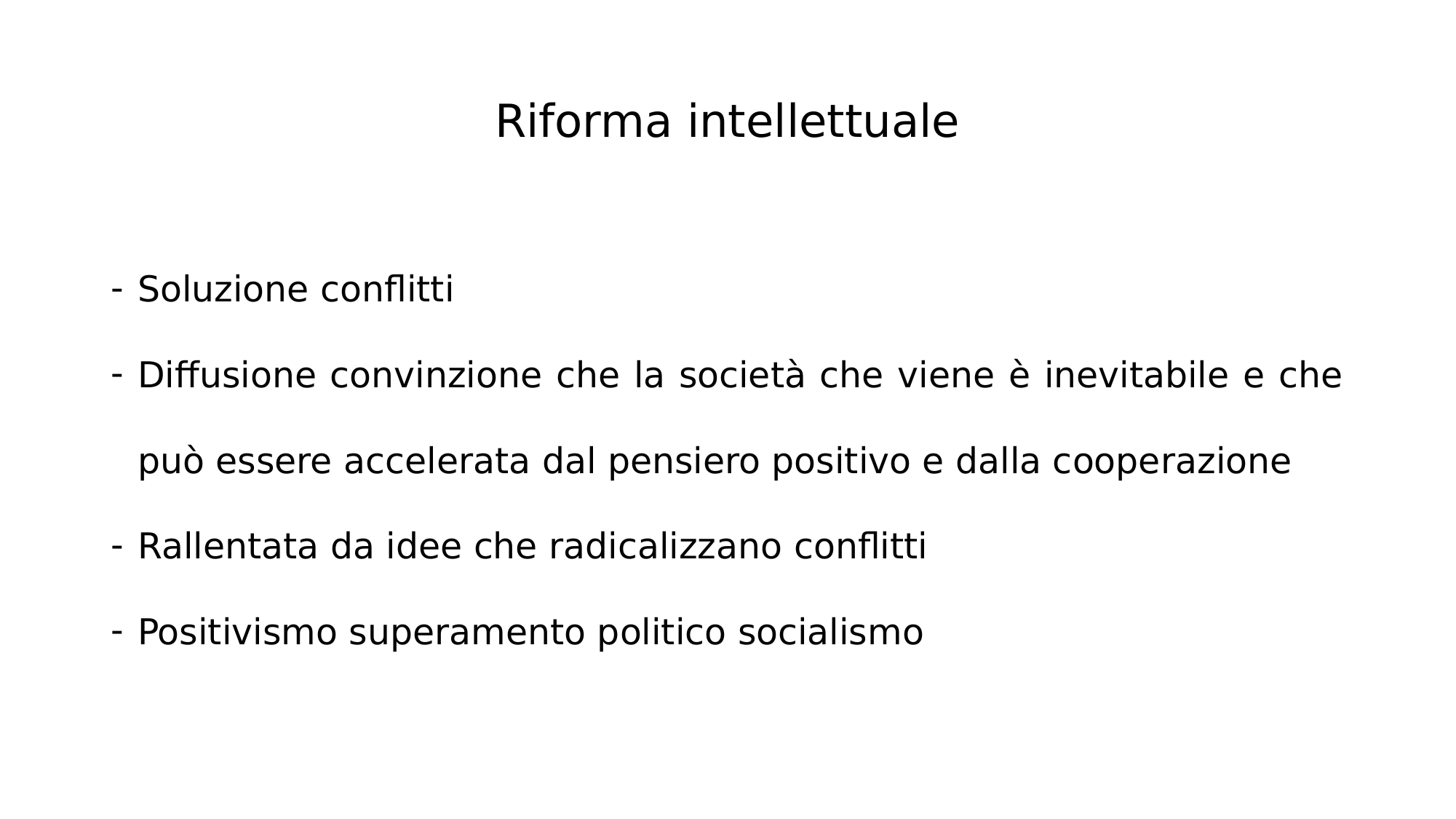

# Riforma intellettuale
Soluzione conflitti
Diffusione convinzione che la società che viene è inevitabile e che può essere accelerata dal pensiero positivo e dalla cooperazione
Rallentata da idee che radicalizzano conflitti
Positivismo superamento politico socialismo